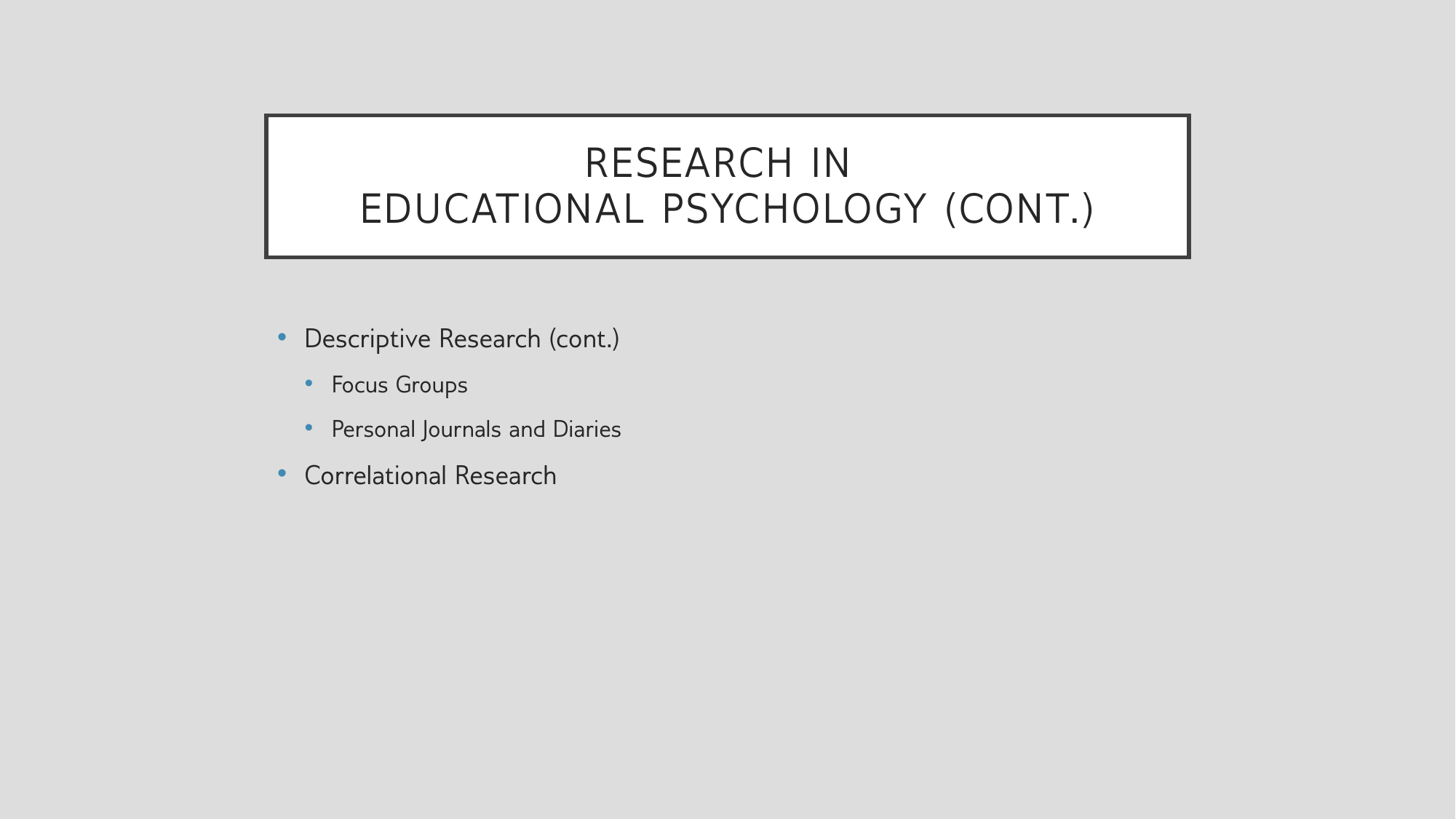

# Research in educational psychology (cont.)
Descriptive Research (cont.)
Focus Groups
Personal Journals and Diaries
Correlational Research